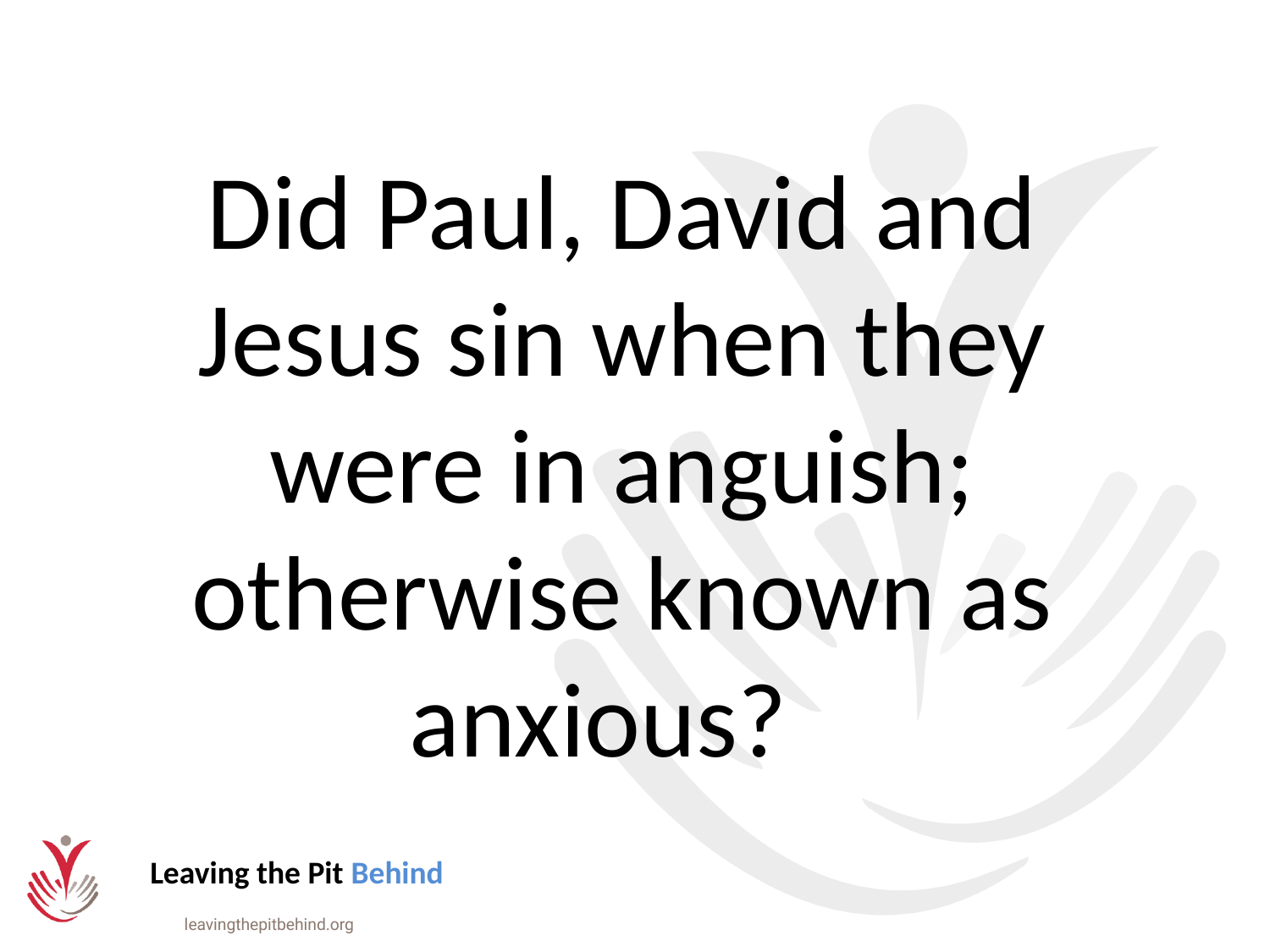

#
Did Paul, David and Jesus sin when they were in anguish; otherwise known as anxious?